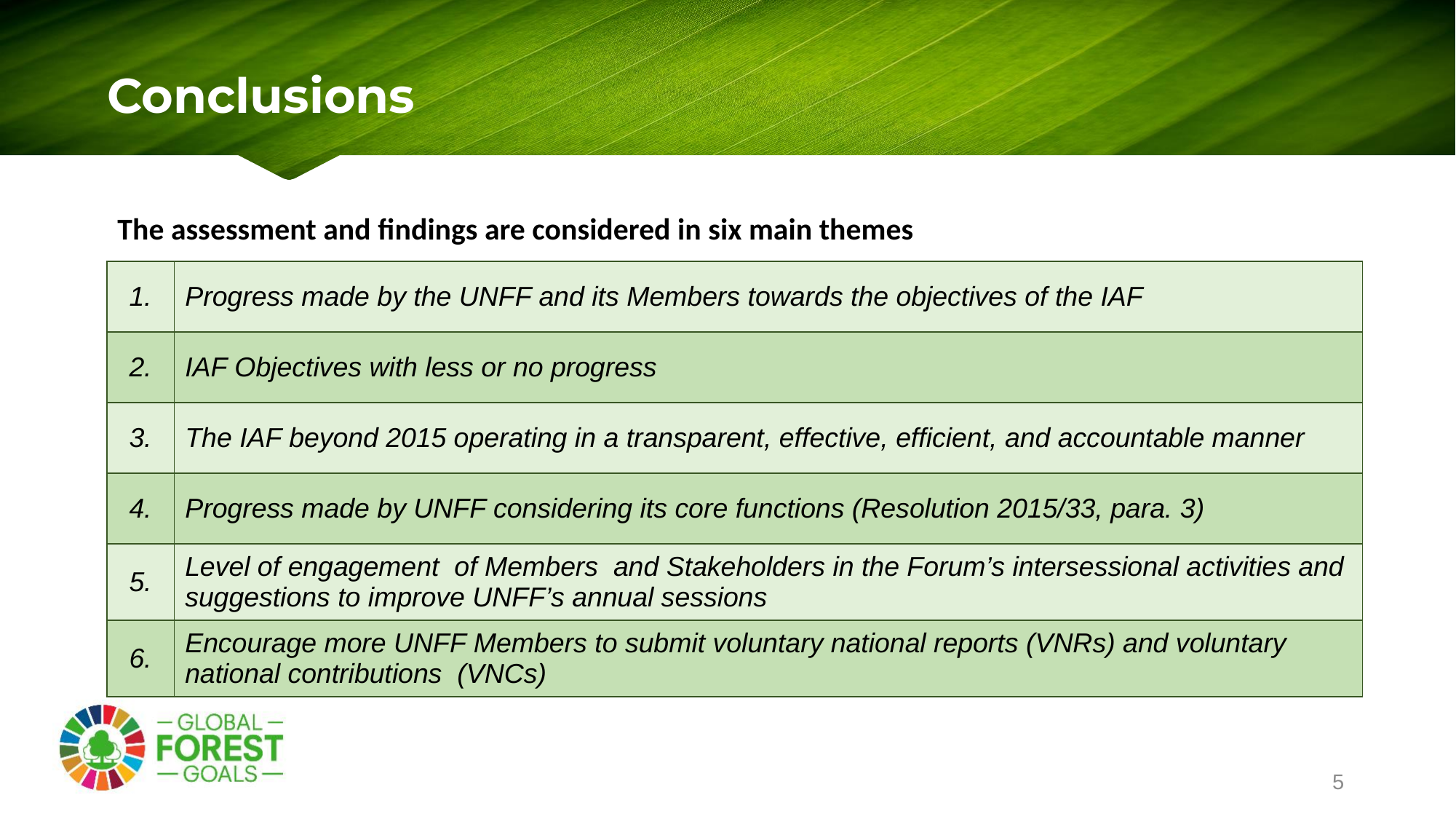

Conclusions
The assessment and findings are considered in six main themes
| 1. | Progress made by the UNFF and its Members towards the objectives of the IAF |
| --- | --- |
| 2. | IAF Objectives with less or no progress |
| 3. | The IAF beyond 2015 operating in a transparent, effective, efficient, and accountable manner |
| 4. | Progress made by UNFF considering its core functions (Resolution 2015/33, para. 3) |
| 5. | Level of engagement of Members and Stakeholders in the Forum’s intersessional activities and suggestions to improve UNFF’s annual sessions |
| 6. | Encourage more UNFF Members to submit voluntary national reports (VNRs) and voluntary national contributions (VNCs) |
5